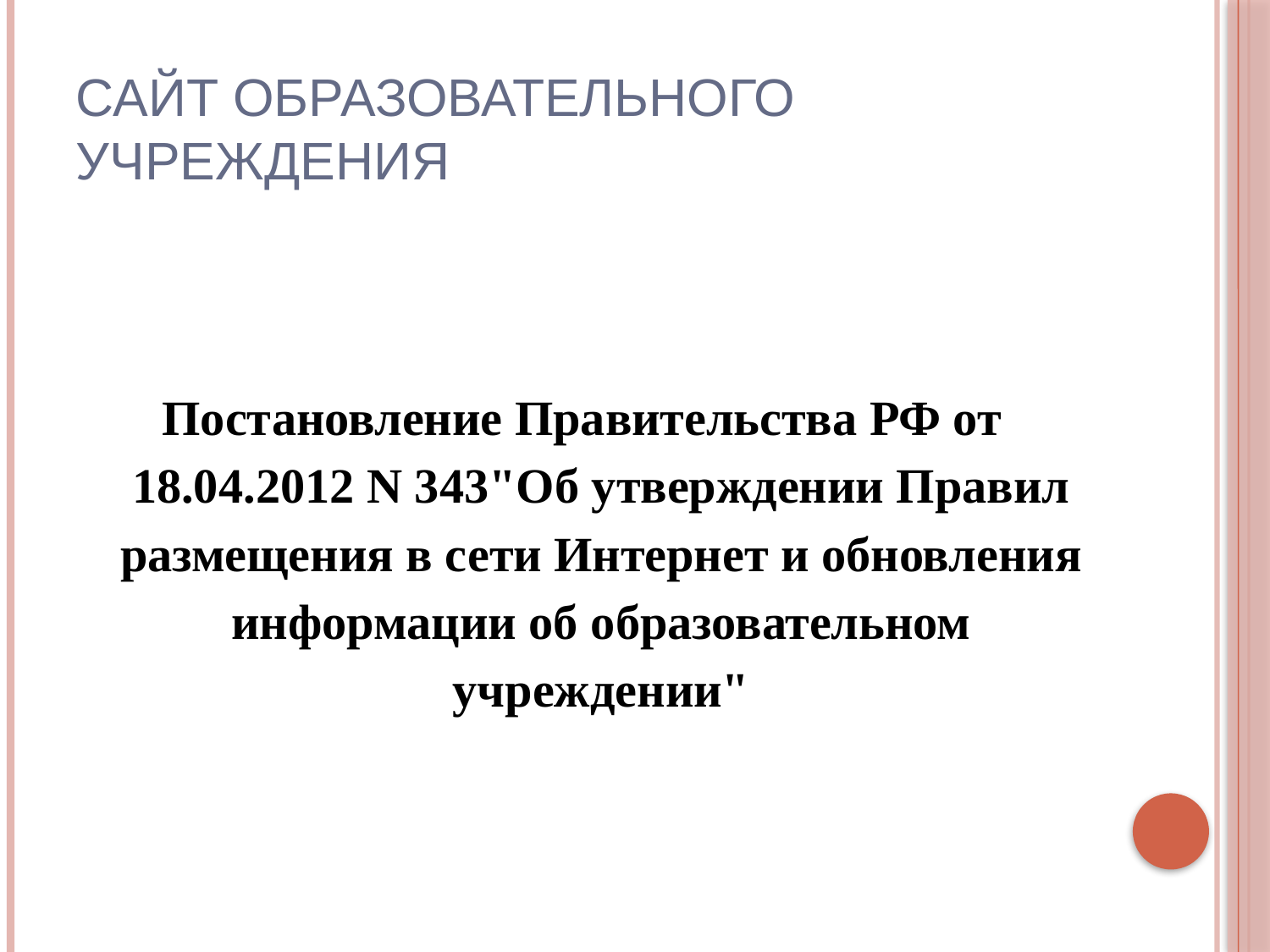

# Сайт образовательного учреждения

Постановление Правительства РФ от 18.04.2012 N 343"Об утверждении Правил размещения в сети Интернет и обновления информации об образовательном учреждении"